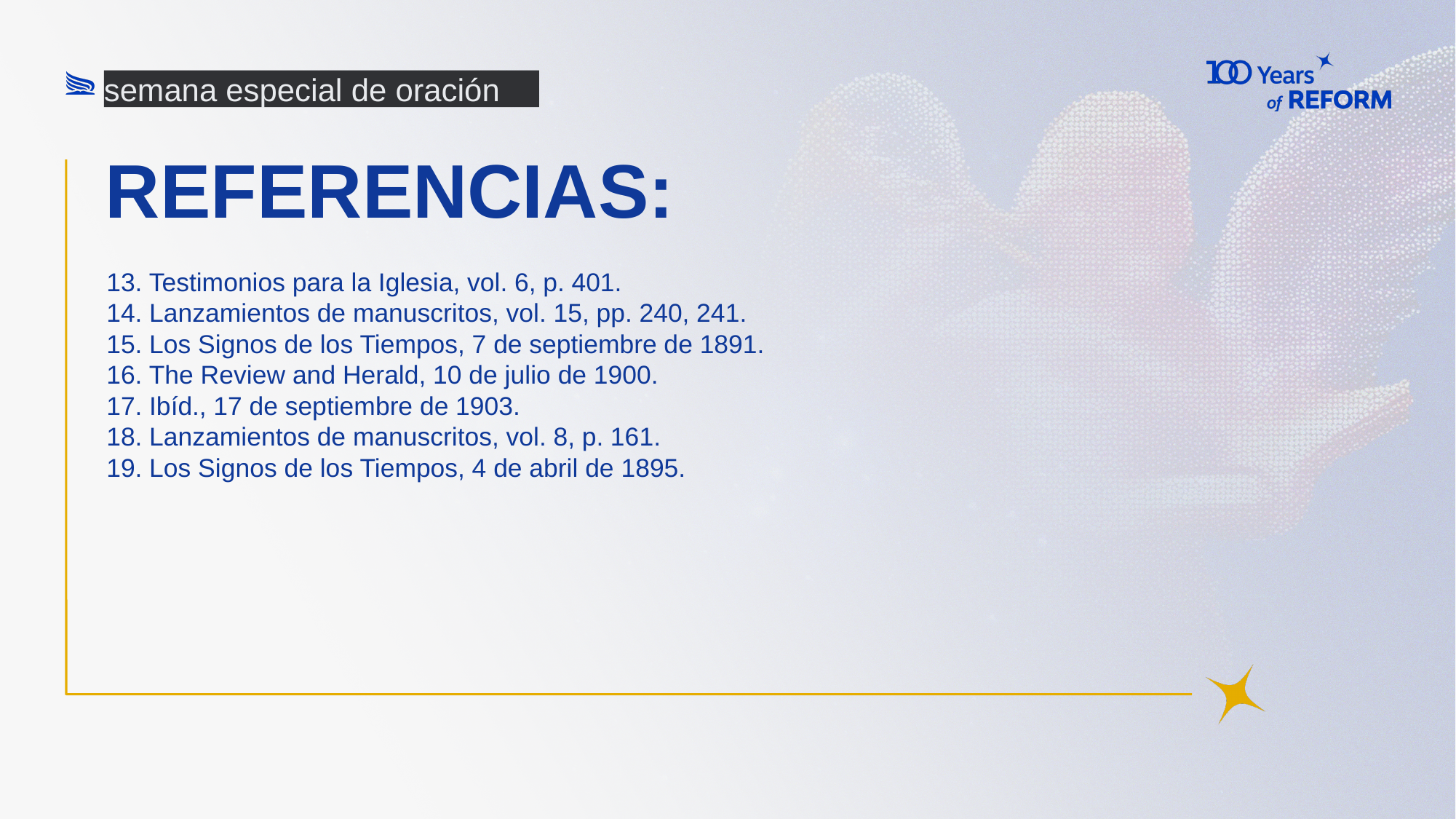

semana especial de oración
Referencias:
# 13. Testimonios para la Iglesia, vol. 6, p. 401.
14. Lanzamientos de manuscritos, vol. 15, pp. 240, 241.
15. Los Signos de los Tiempos, 7 de septiembre de 1891.
16. The Review and Herald, 10 de julio de 1900.
17. Ibíd., 17 de septiembre de 1903.
18. Lanzamientos de manuscritos, vol. 8, p. 161.
19. Los Signos de los Tiempos, 4 de abril de 1895.